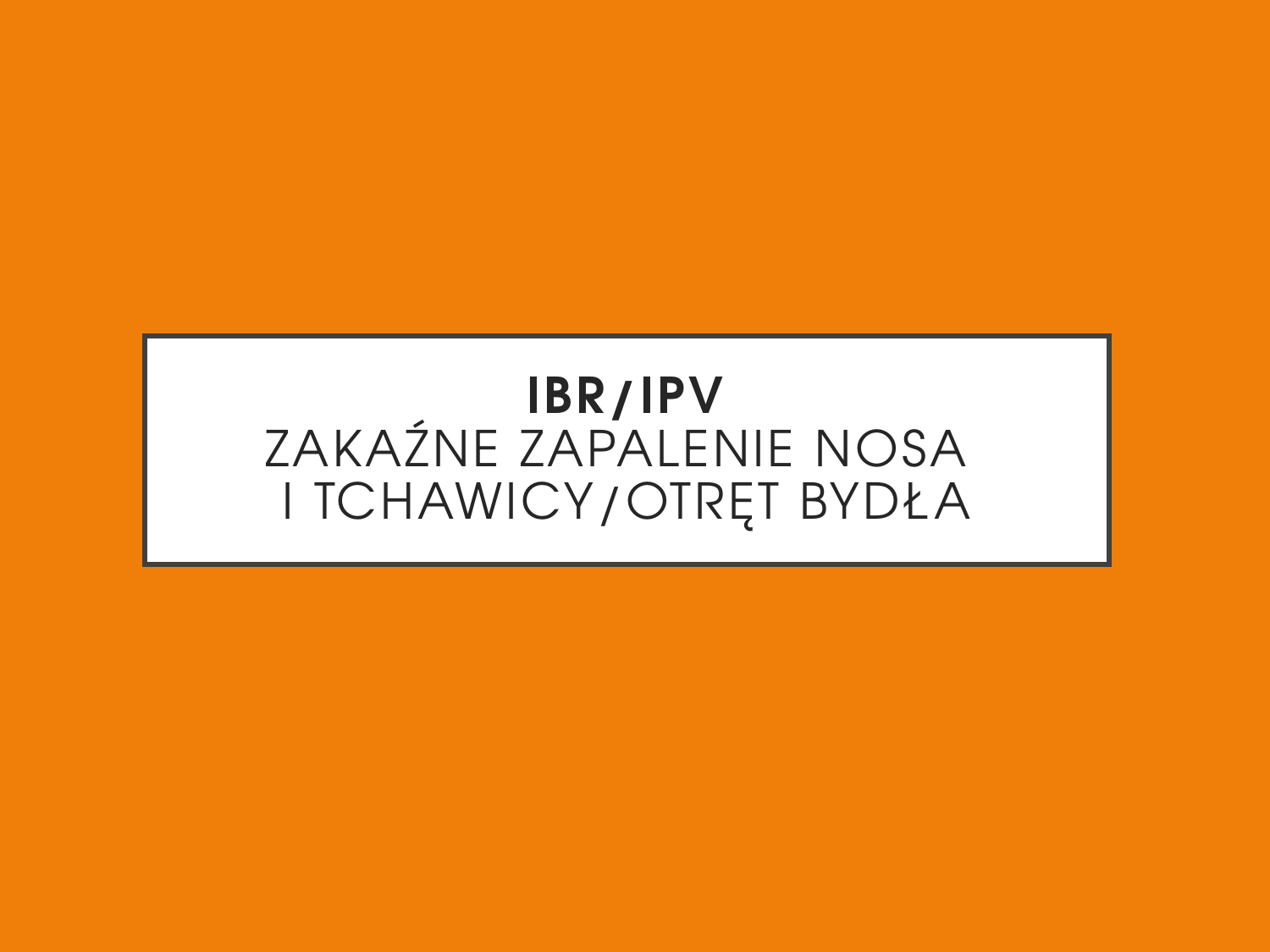

# IBR/IPV Zakaźne ZAPALENIE NOSA I TCHAWICY/OTRĘT BYDŁA